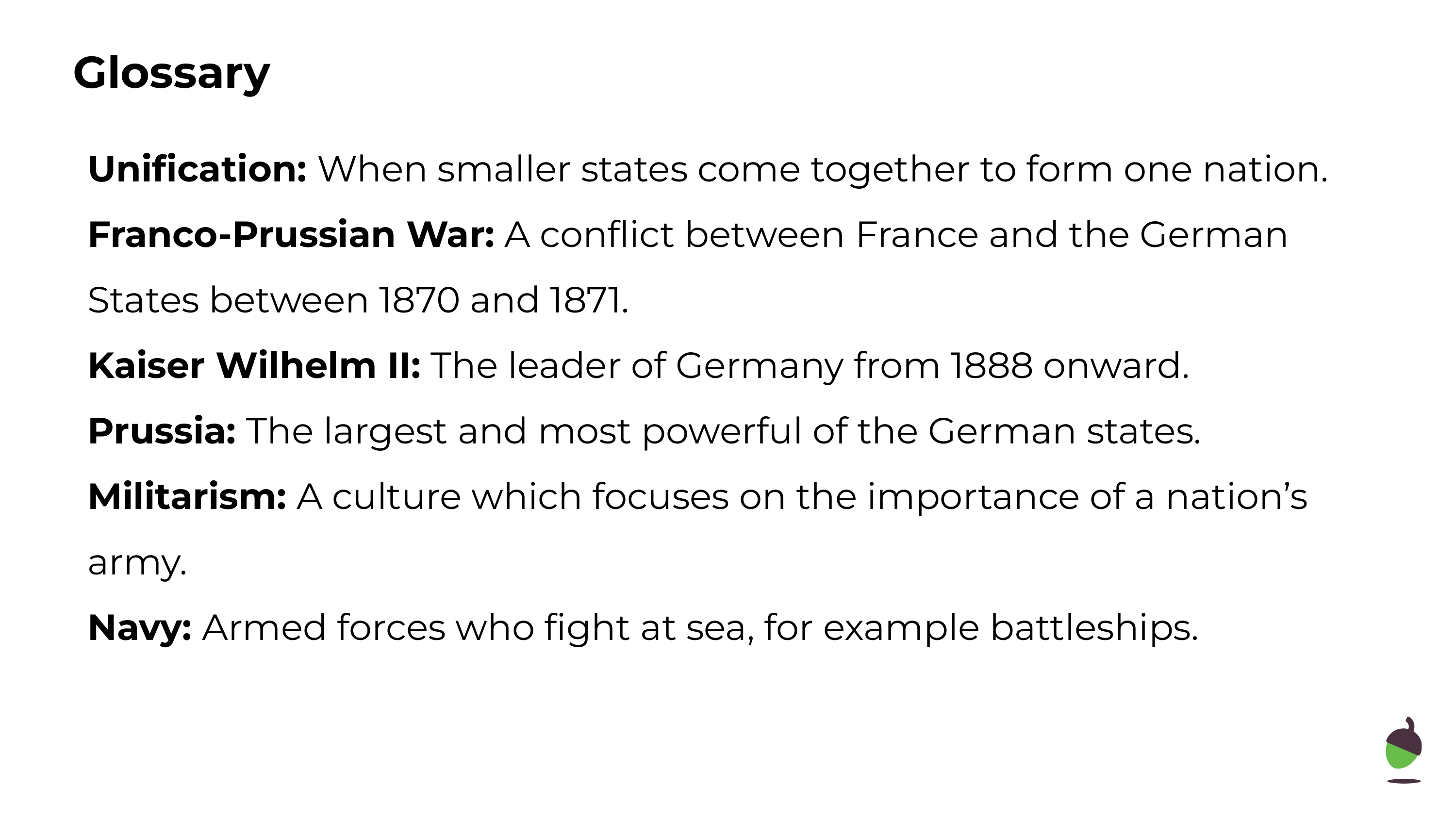

# Glossary
Unification: When smaller states come together to form one nation.
Franco-Prussian War: A conflict between France and the German States between 1870 and 1871.
Kaiser Wilhelm II: The leader of Germany from 1888 onward.
Prussia: The largest and most powerful of the German states.
Militarism: A culture which focuses on the importance of a nation’s army.
Navy: Armed forces who fight at sea, for example battleships.

6